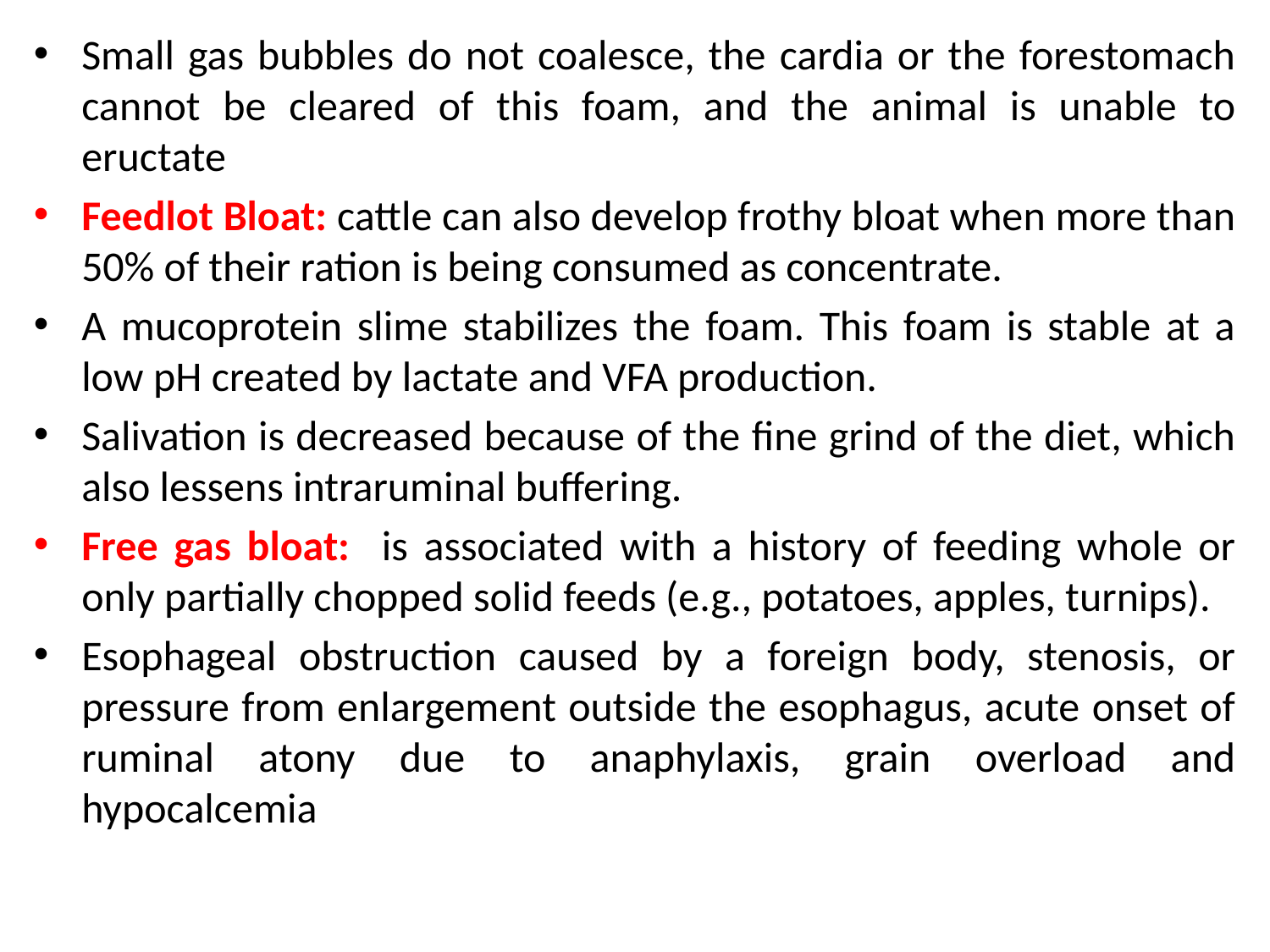

Small gas bubbles do not coalesce, the cardia or the forestomach cannot be cleared of this foam, and the animal is unable to eructate
Feedlot Bloat: cattle can also develop frothy bloat when more than 50% of their ration is being consumed as concentrate.
A mucoprotein slime stabilizes the foam. This foam is stable at a low pH created by lactate and VFA production.
Salivation is decreased because of the fine grind of the diet, which also lessens intraruminal buffering.
Free gas bloat:  is associated with a history of feeding whole or only partially chopped solid feeds (e.g., potatoes, apples, turnips).
Esophageal obstruction caused by a foreign body, stenosis, or pressure from enlargement outside the esophagus, acute onset of ruminal atony due to anaphylaxis, grain overload and hypocalcemia